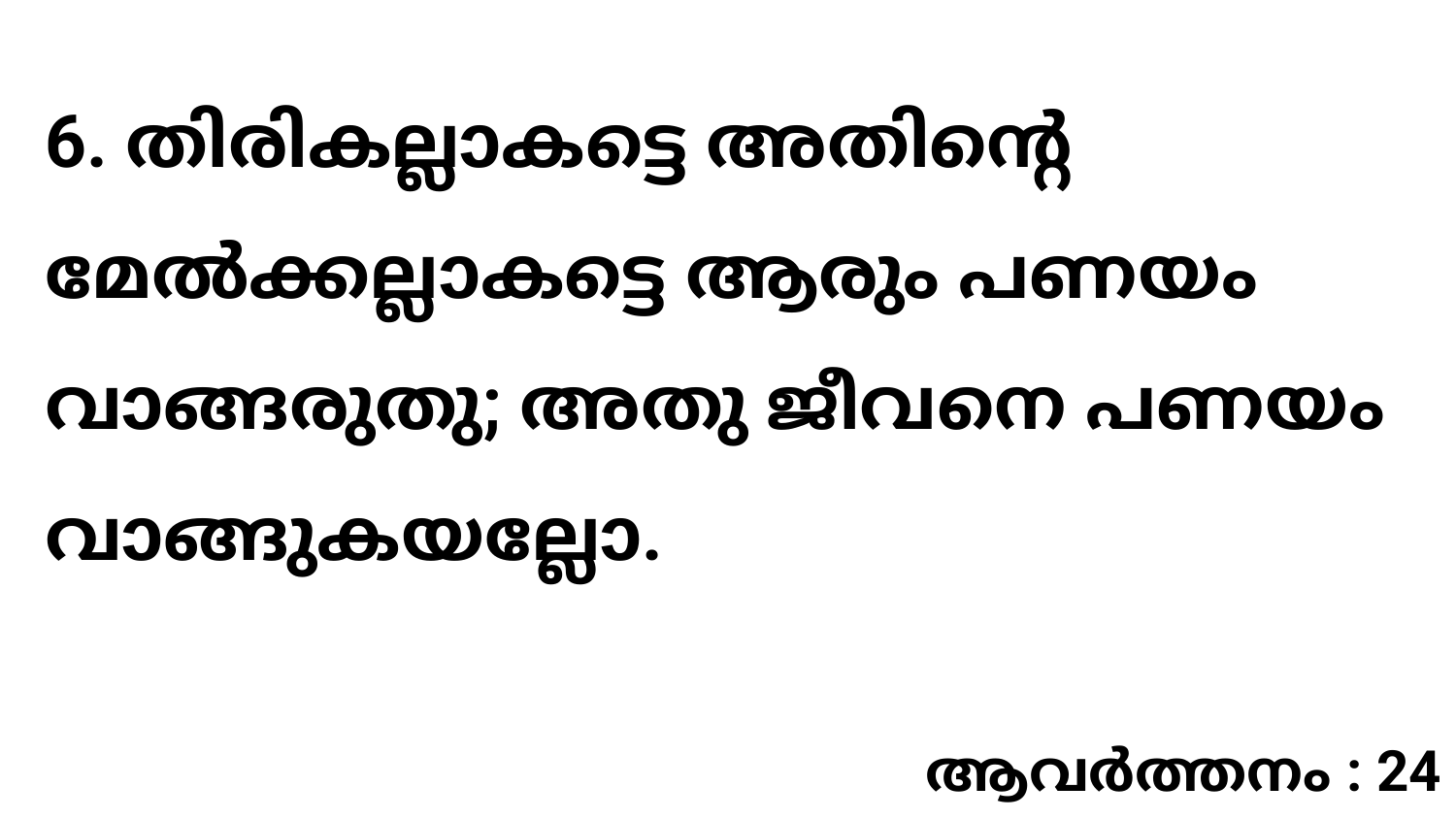

6. തിരികല്ലാകട്ടെ അതിന്റെ മേൽക്കല്ലാകട്ടെ ആരും പണയം വാങ്ങരുതു; അതു ജീവനെ പണയം വാങ്ങുകയല്ലോ.
ആവർത്തനം : 24